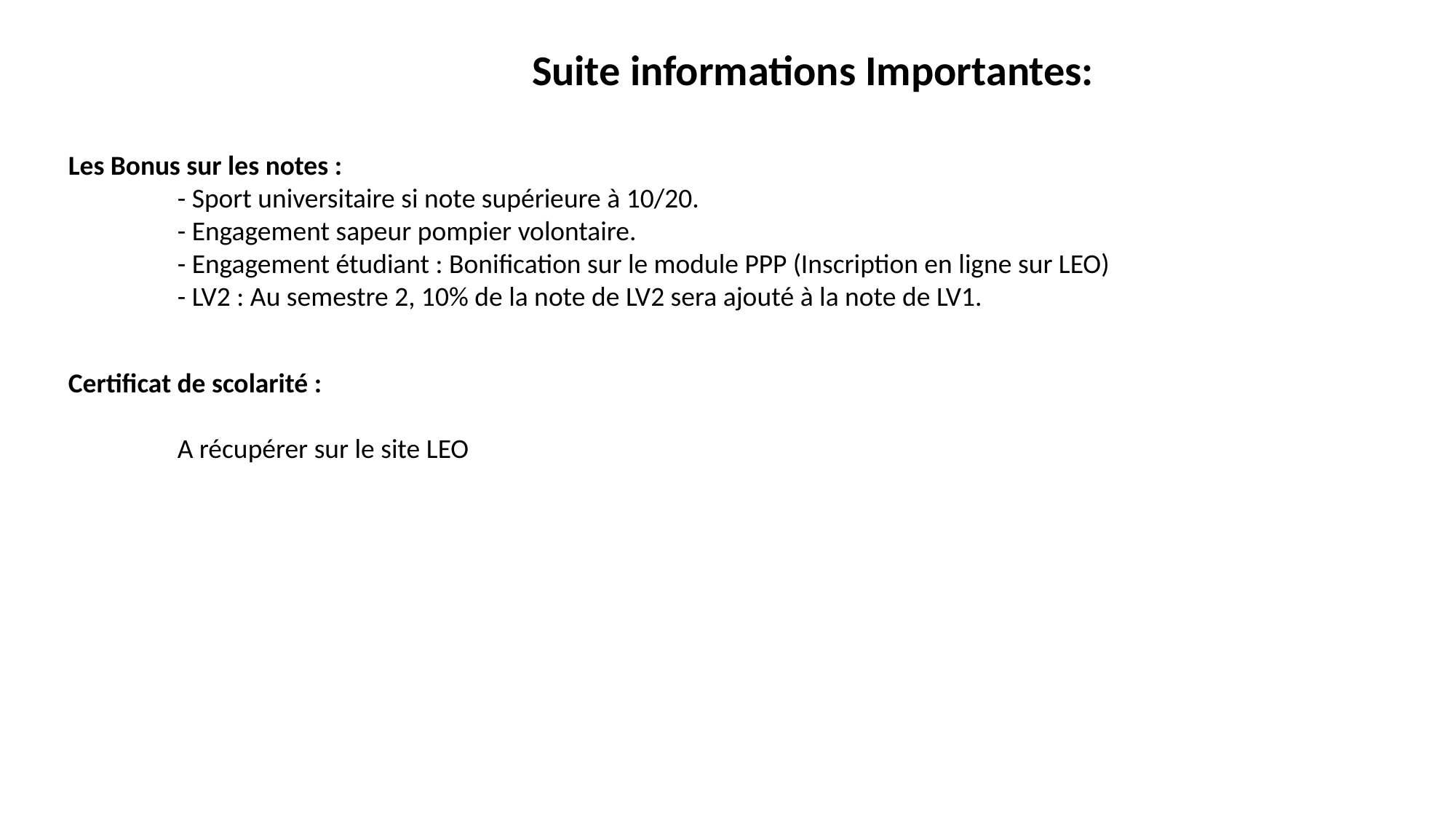

Suite informations Importantes:
Les Bonus sur les notes :
	- Sport universitaire si note supérieure à 10/20.
	- Engagement sapeur pompier volontaire.
	- Engagement étudiant : Bonification sur le module PPP (Inscription en ligne sur LEO)
	- LV2 : Au semestre 2, 10% de la note de LV2 sera ajouté à la note de LV1.
Certificat de scolarité :

	A récupérer sur le site LEO